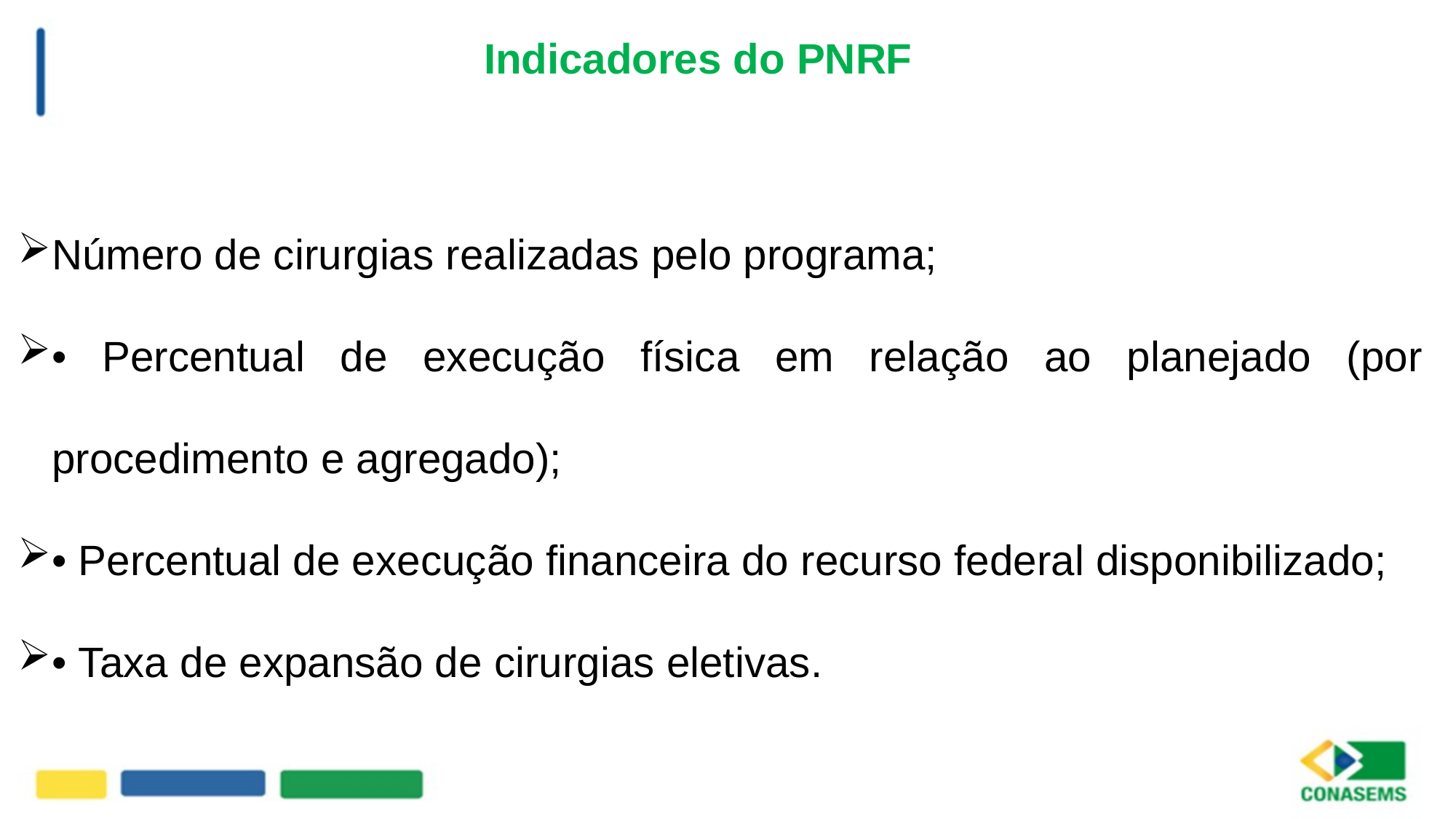

Indicadores do PNRF
Número de cirurgias realizadas pelo programa;
• Percentual de execução física em relação ao planejado (por procedimento e agregado);
• Percentual de execução financeira do recurso federal disponibilizado;
• Taxa de expansão de cirurgias eletivas.